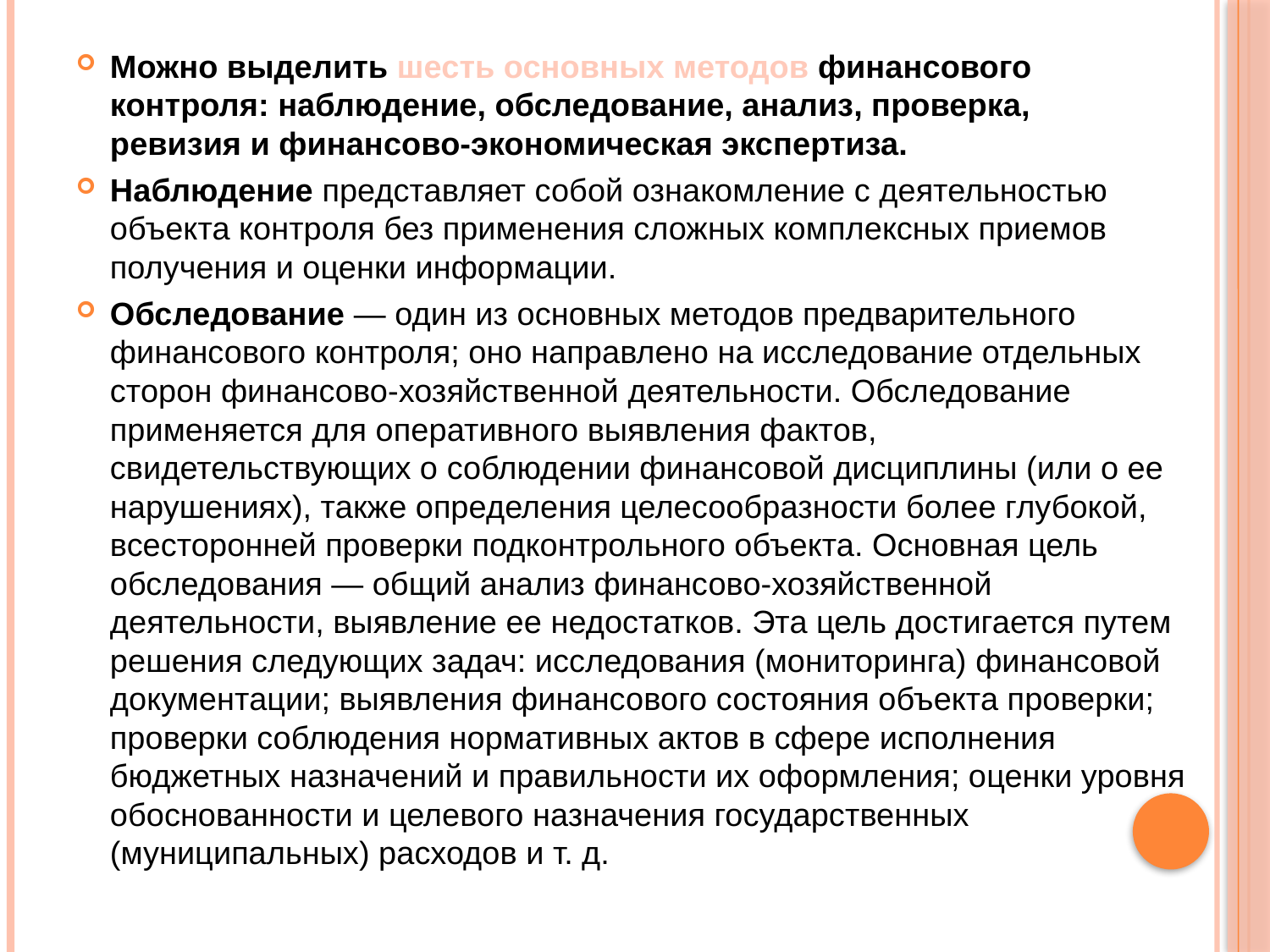

Можно выделить шесть основных методов финансового контроля: наблюдение, обследование, анализ, проверка, ревизия и финансово-экономическая экспертиза.
Наблюдение представляет собой ознакомление с деятельностью объекта контроля без применения сложных комплексных приемов получения и оценки информации.
Обследование — один из основных методов предварительного финансового контроля; оно направлено на исследование отдельных сторон финансово-хозяйственной деятельности. Обследование применяется для оперативного выявления фактов, свидетельствующих о соблюдении финансовой дисциплины (или о ее нарушениях), также определения целесообразности более глубокой, всесторонней проверки подконтрольного объекта. Основная цель обследования — общий анализ финансово-хозяйственной деятельности, выявление ее недостатков. Эта цель достигается путем решения следующих задач: исследования (мониторинга) финансовой документации; выявления финансового состояния объекта проверки; проверки соблюдения нормативных актов в сфере исполнения бюджетных назначений и правильности их оформления; оценки уровня обоснованности и целевого назначения государственных (муниципальных) расходов и т. д.